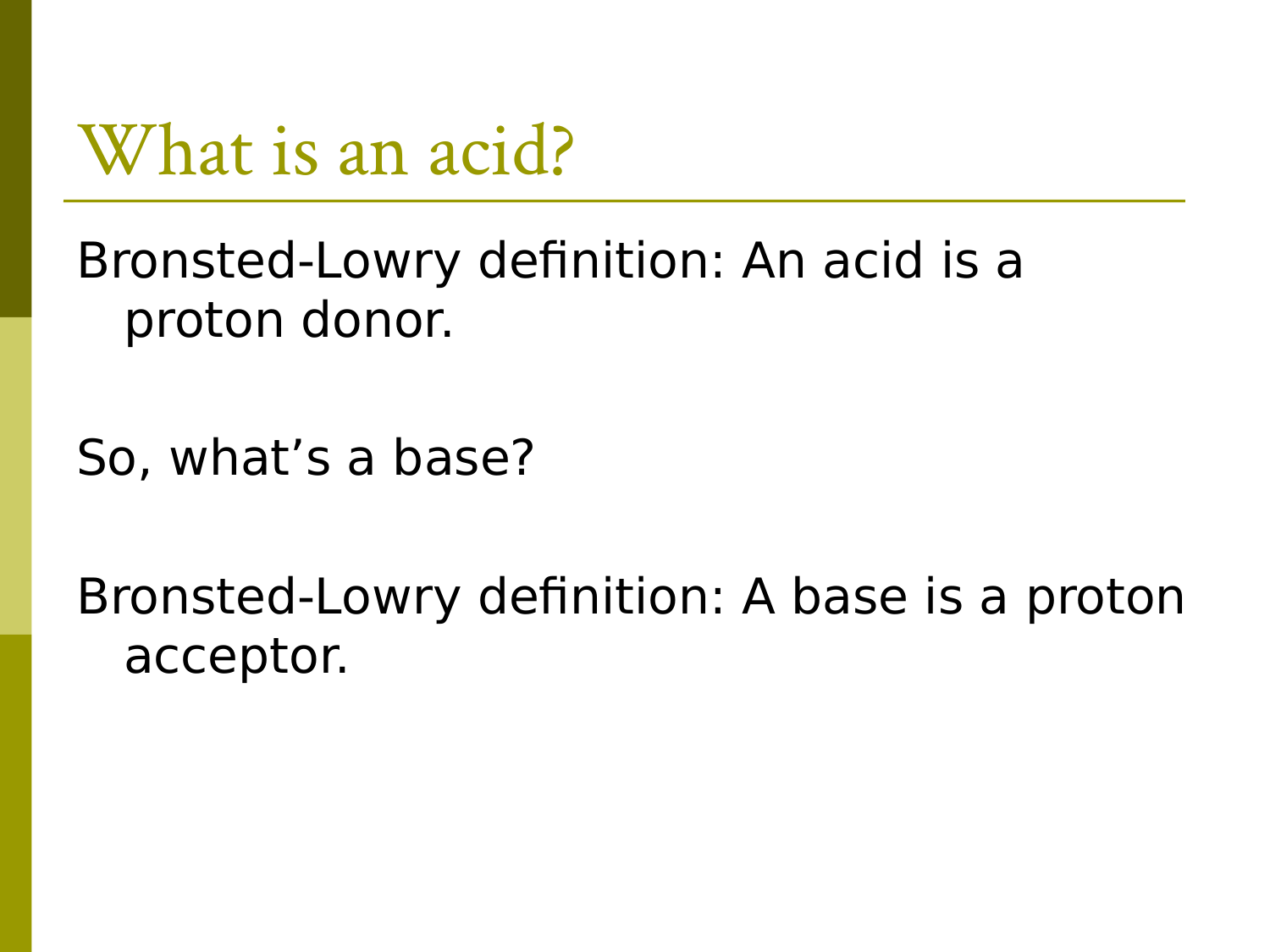

# What is an acid?
Bronsted-Lowry definition: An acid is a proton donor.

So, what’s a base?

Bronsted-Lowry definition: A base is a proton acceptor.